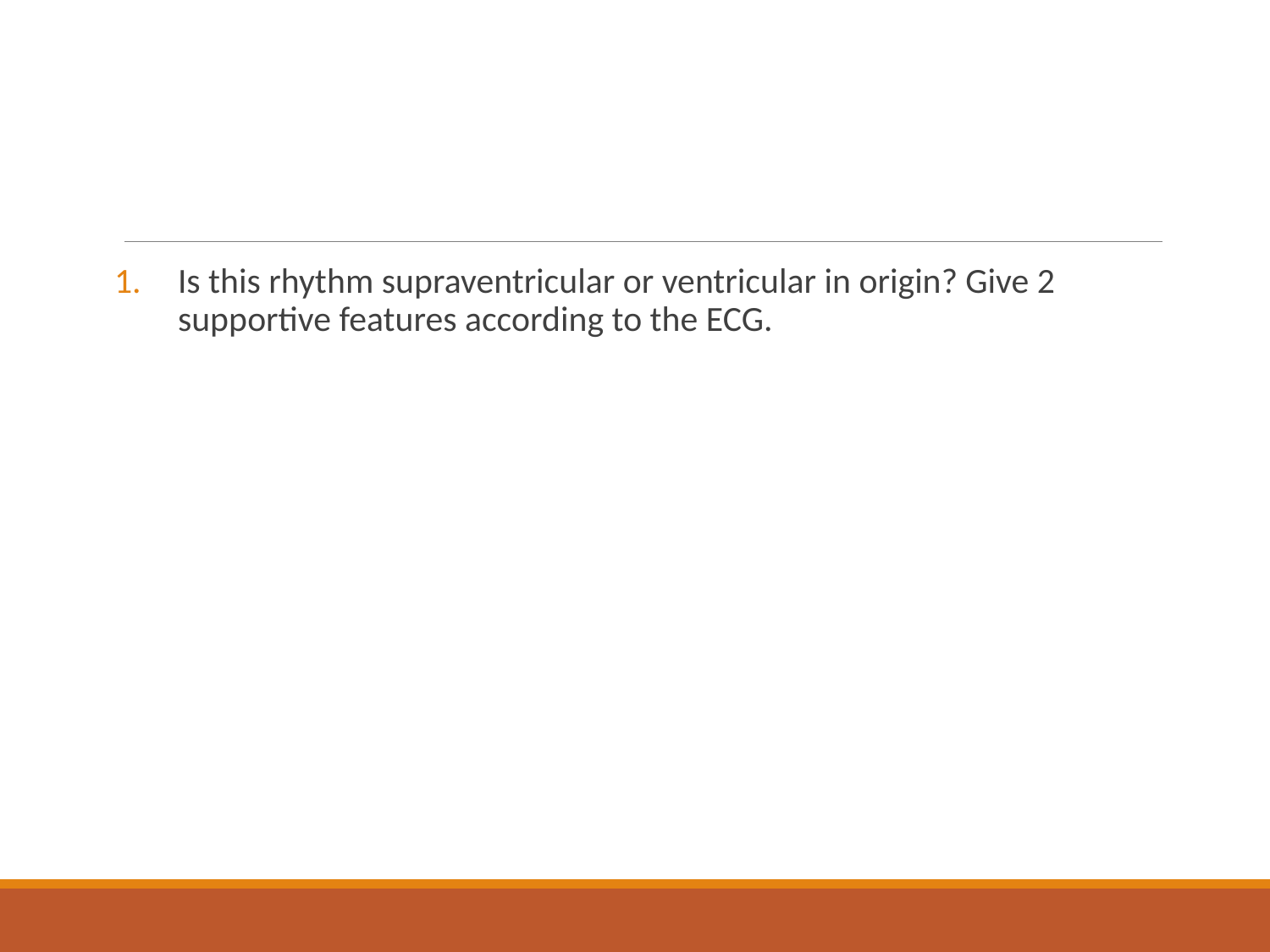

#
Is this rhythm supraventricular or ventricular in origin? Give 2 supportive features according to the ECG.